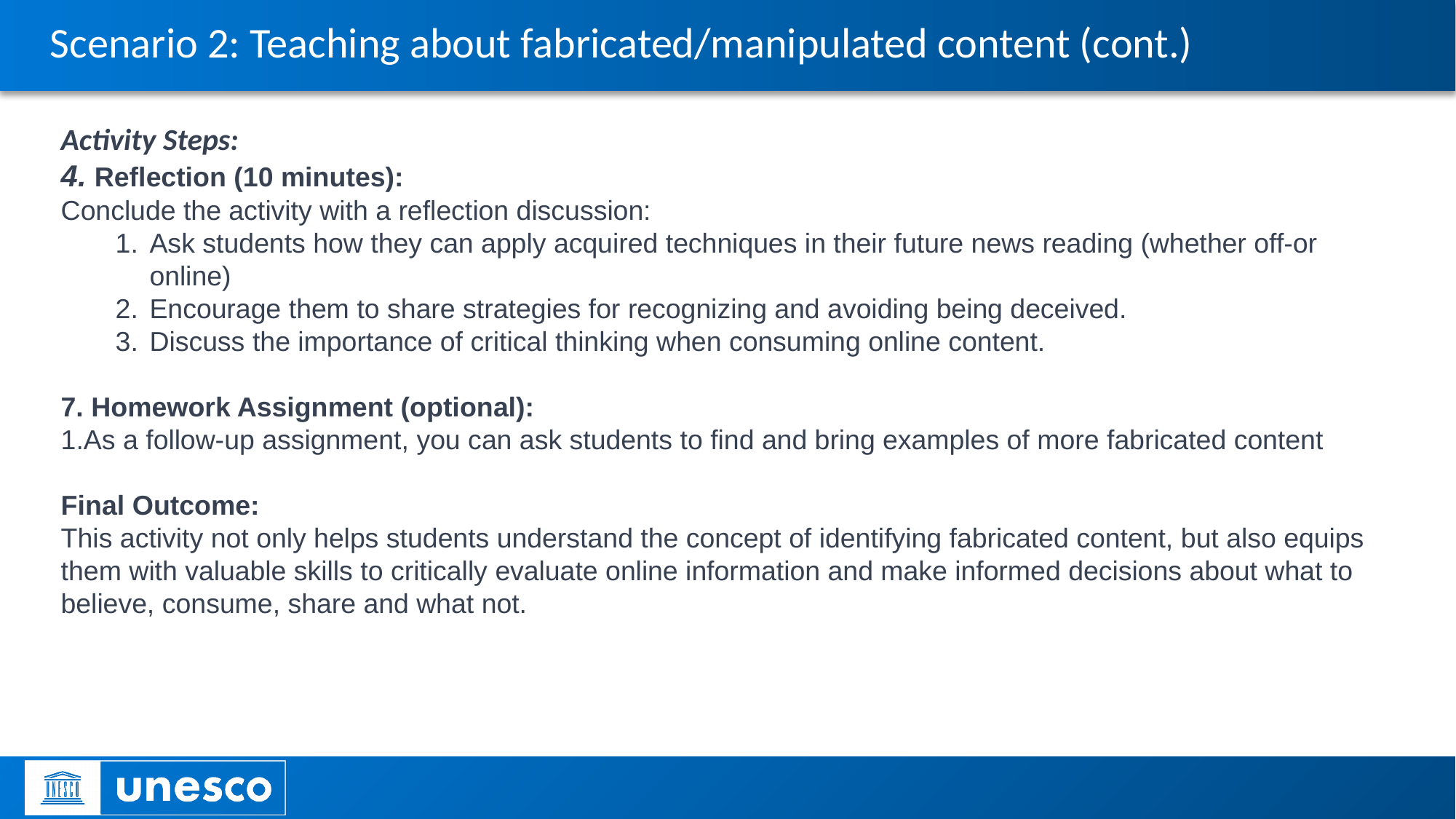

# Scenario 2: Teaching about fabricated/manipulated content (cont.)
Activity Steps:
4. Reflection (10 minutes):
Conclude the activity with a reflection discussion:
Ask students how they can apply acquired techniques in their future news reading (whether off-or online)
Encourage them to share strategies for recognizing and avoiding being deceived.
Discuss the importance of critical thinking when consuming online content.

7. Homework Assignment (optional):
As a follow-up assignment, you can ask students to find and bring examples of more fabricated content

Final Outcome:
This activity not only helps students understand the concept of identifying fabricated content, but also equips them with valuable skills to critically evaluate online information and make informed decisions about what to believe, consume, share and what not.